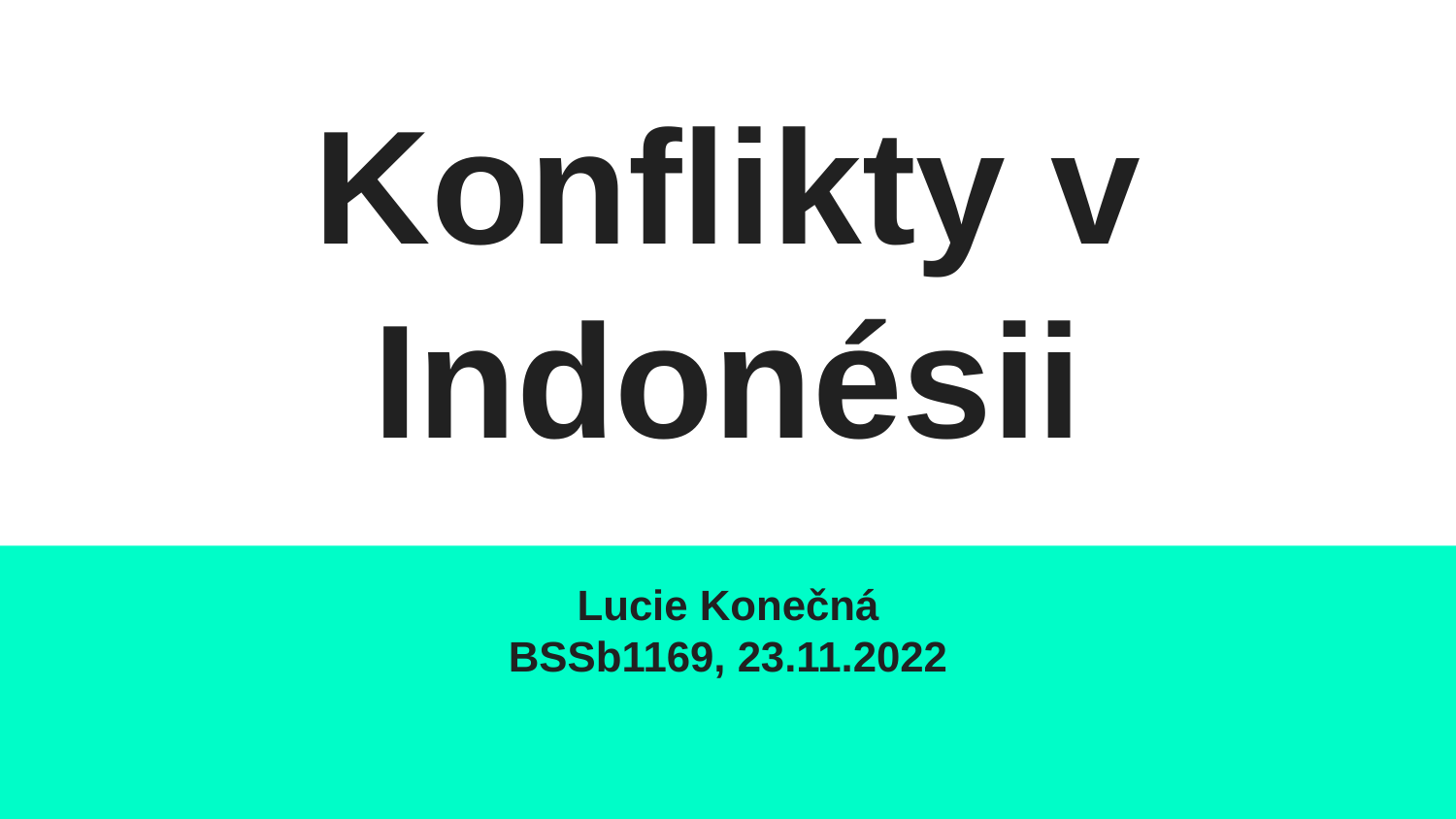

# Konflikty v Indonésii
Lucie Konečná
BSSb1169, 23.11.2022